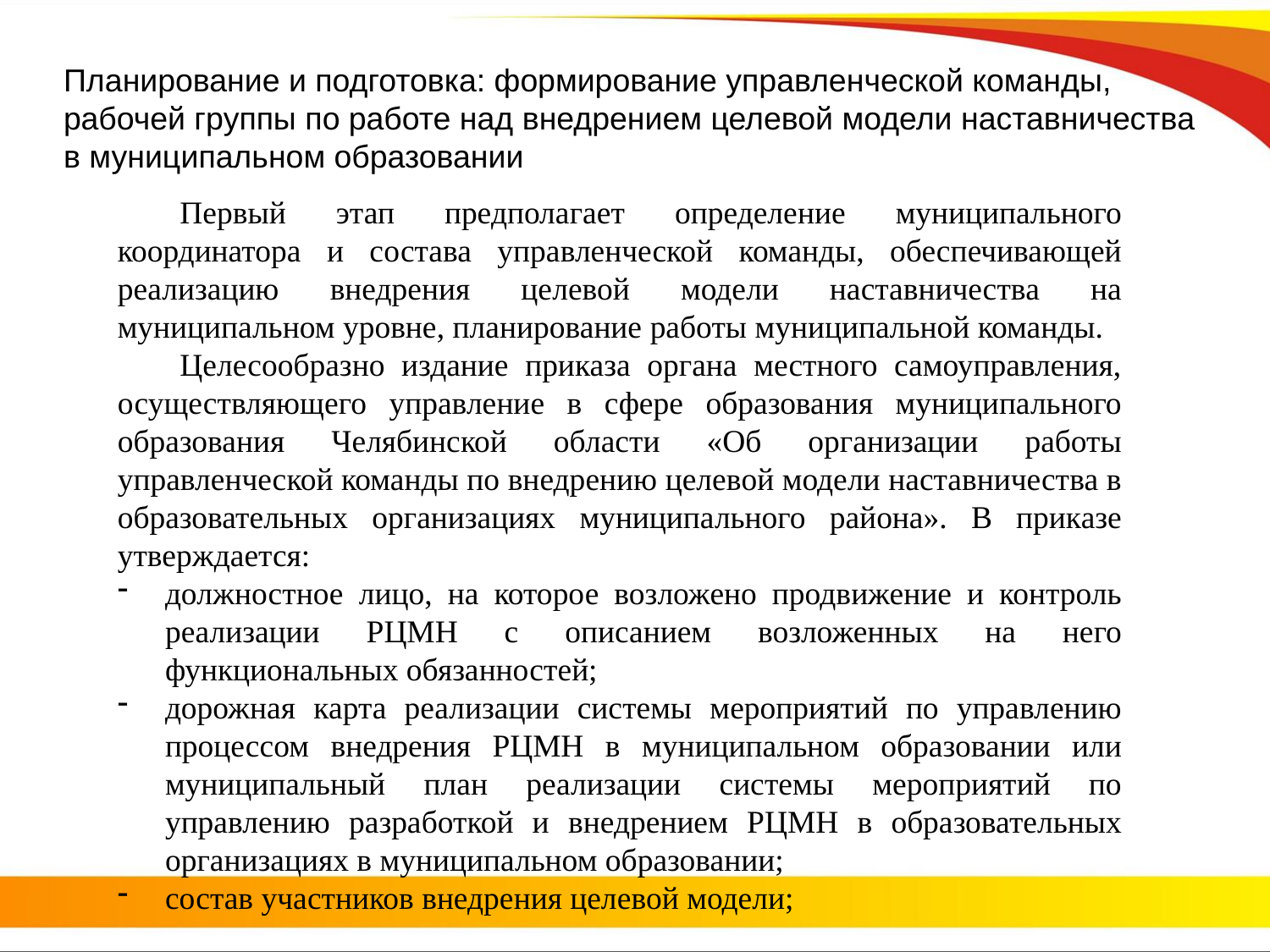

# Планирование и подготовка: формирование управленческой команды, рабочей группы по работе над внедрением целевой модели наставничества в муниципальном образовании
Первый этап предполагает определение муниципального координатора и состава управленческой команды, обеспечивающей реализацию внедрения целевой модели наставничества на муниципальном уровне, планирование работы муниципальной команды.
Целесообразно издание приказа органа местного самоуправления, осуществляющего управление в сфере образования муниципального образования Челябинской области «Об организации работы управленческой команды по внедрению целевой модели наставничества в образовательных организациях муниципального района». В приказе утверждается:
должностное лицо, на которое возложено продвижение и контроль реализации РЦМН с описанием возложенных на него функциональных обязанностей;
дорожная карта реализации системы мероприятий по управлению процессом внедрения РЦМН в муниципальном образовании или муниципальный план реализации системы мероприятий по управлению разработкой и внедрением РЦМН в образовательных организациях в муниципальном образовании;
состав участников внедрения целевой модели;